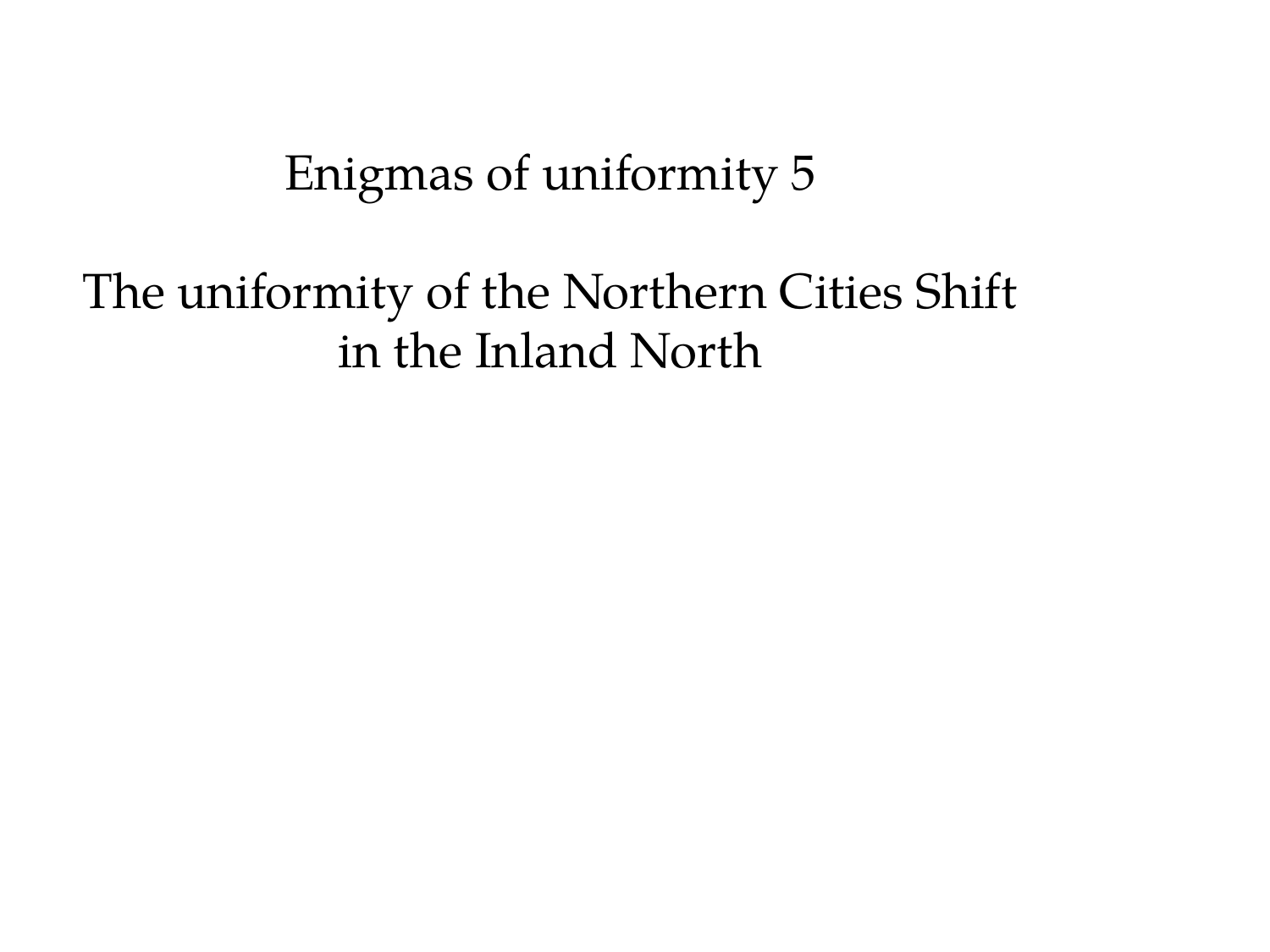

# Enigmas of uniformity 5 The uniformity of the Northern Cities Shift in the Inland North